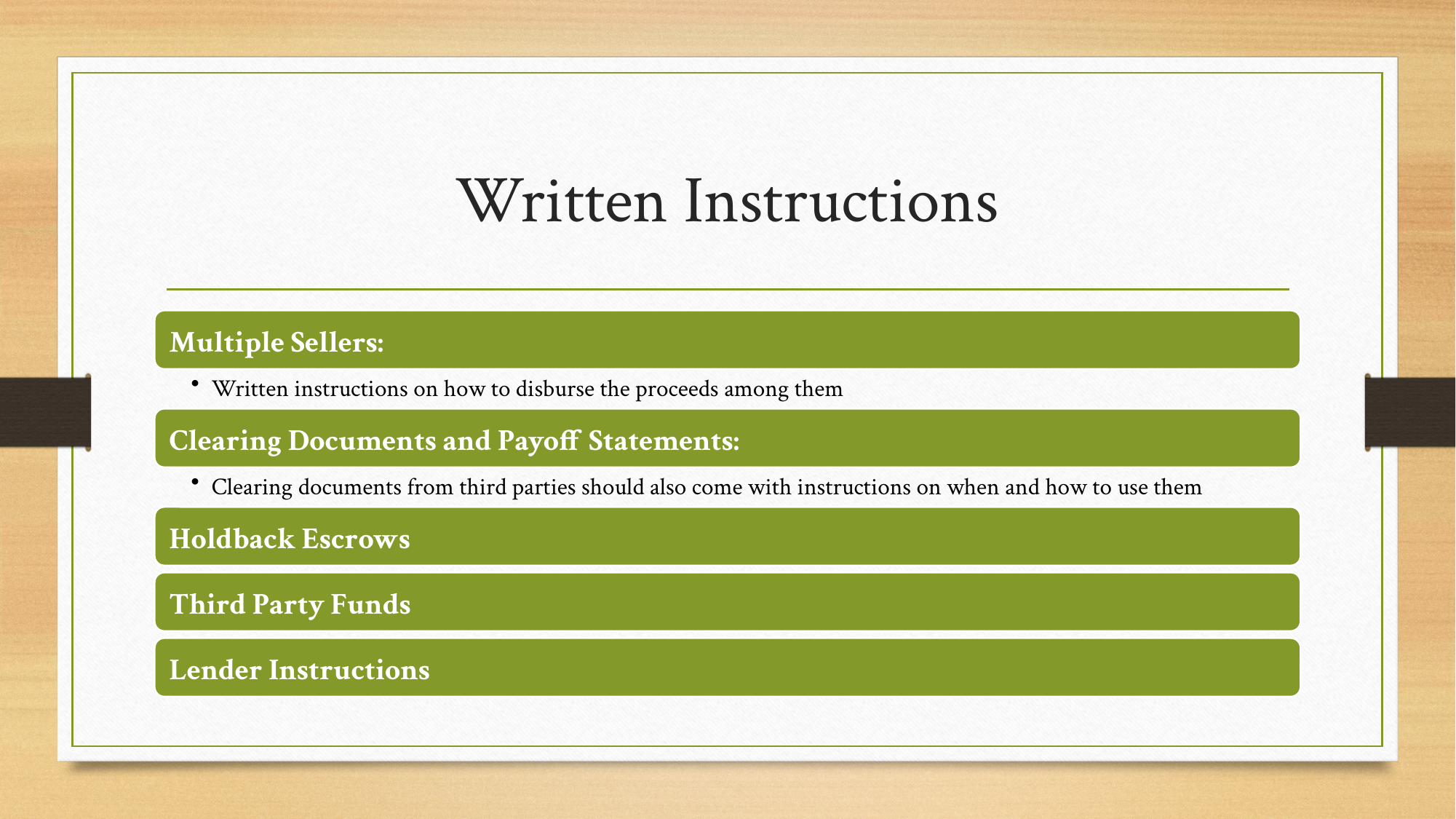

# Written Instructions
Multiple Sellers:
Written instructions on how to disburse the proceeds among them
Clearing Documents and Payoff Statements:
Clearing documents from third parties should also come with instructions on when and how to use them
Holdback Escrows
Third Party Funds
Lender Instructions